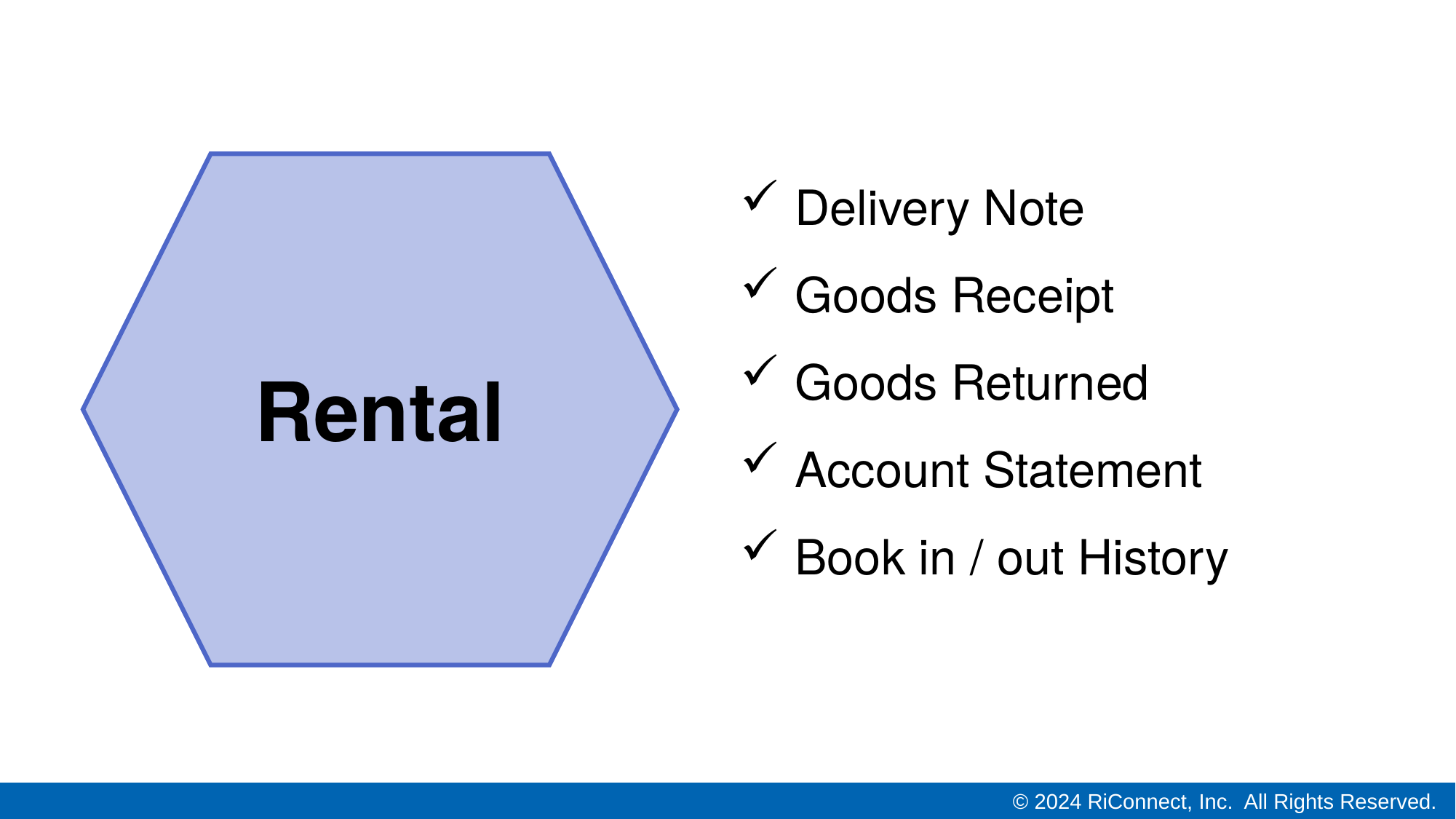

Delivery Note
Goods Receipt
Goods Returned
Account Statement
Book in / out History

Rental